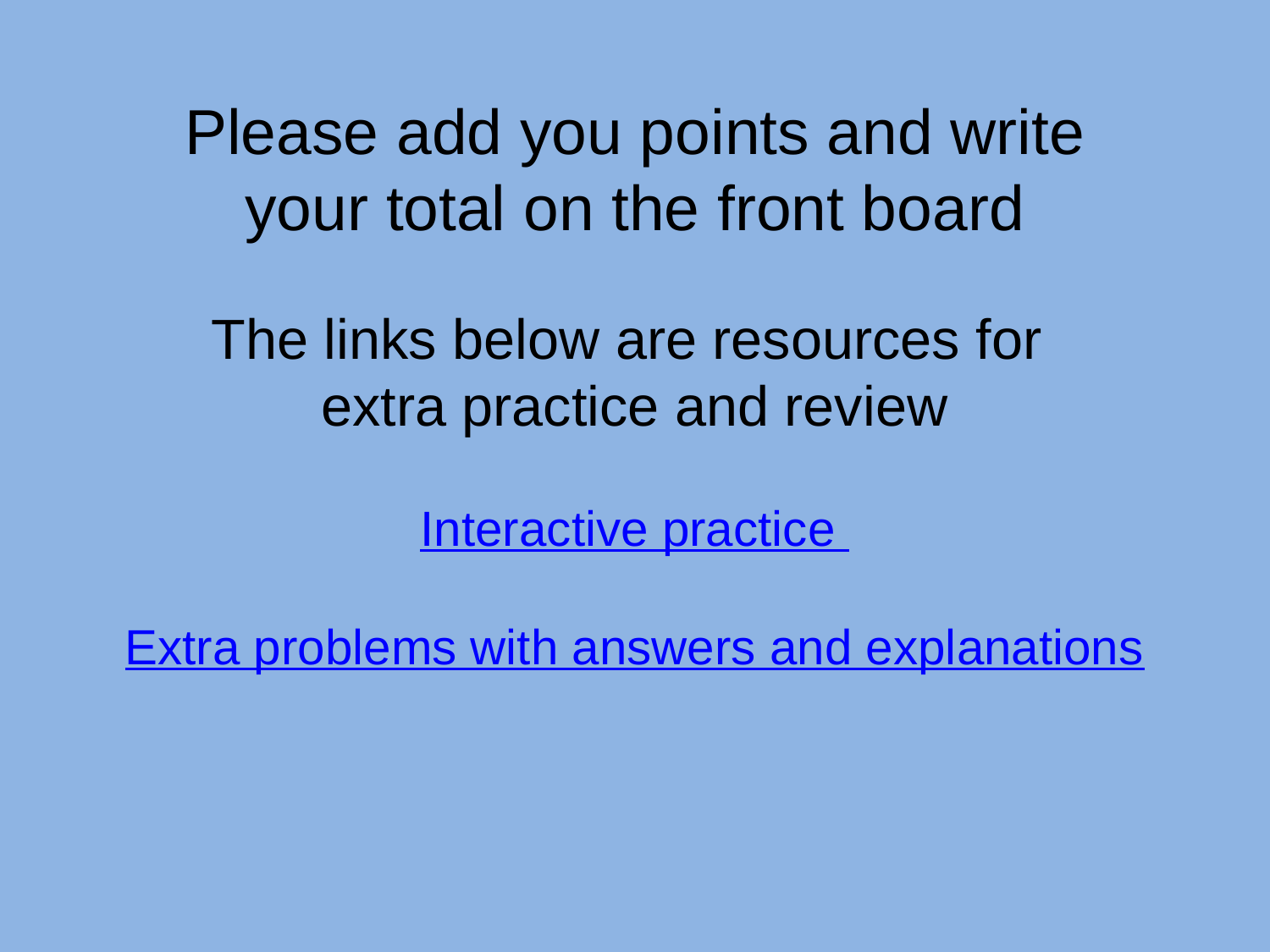

Please add you points and write your total on the front board
The links below are resources for
extra practice and review

Interactive practice

Extra problems with answers and explanations